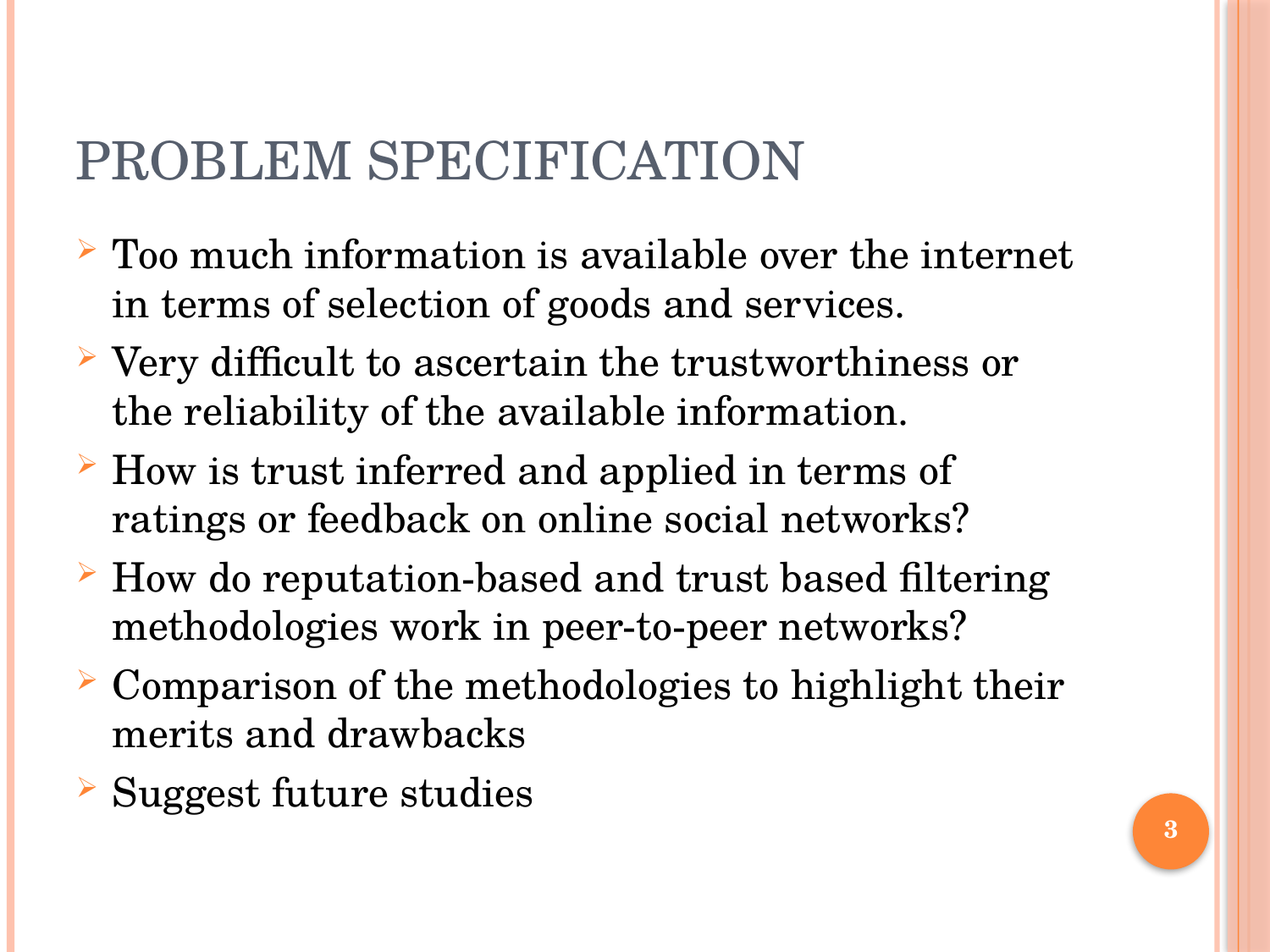

# Problem Specification
Too much information is available over the internet in terms of selection of goods and services.
Very difficult to ascertain the trustworthiness or the reliability of the available information.
How is trust inferred and applied in terms of ratings or feedback on online social networks?
How do reputation-based and trust based filtering methodologies work in peer-to-peer networks?
Comparison of the methodologies to highlight their merits and drawbacks
Suggest future studies

3